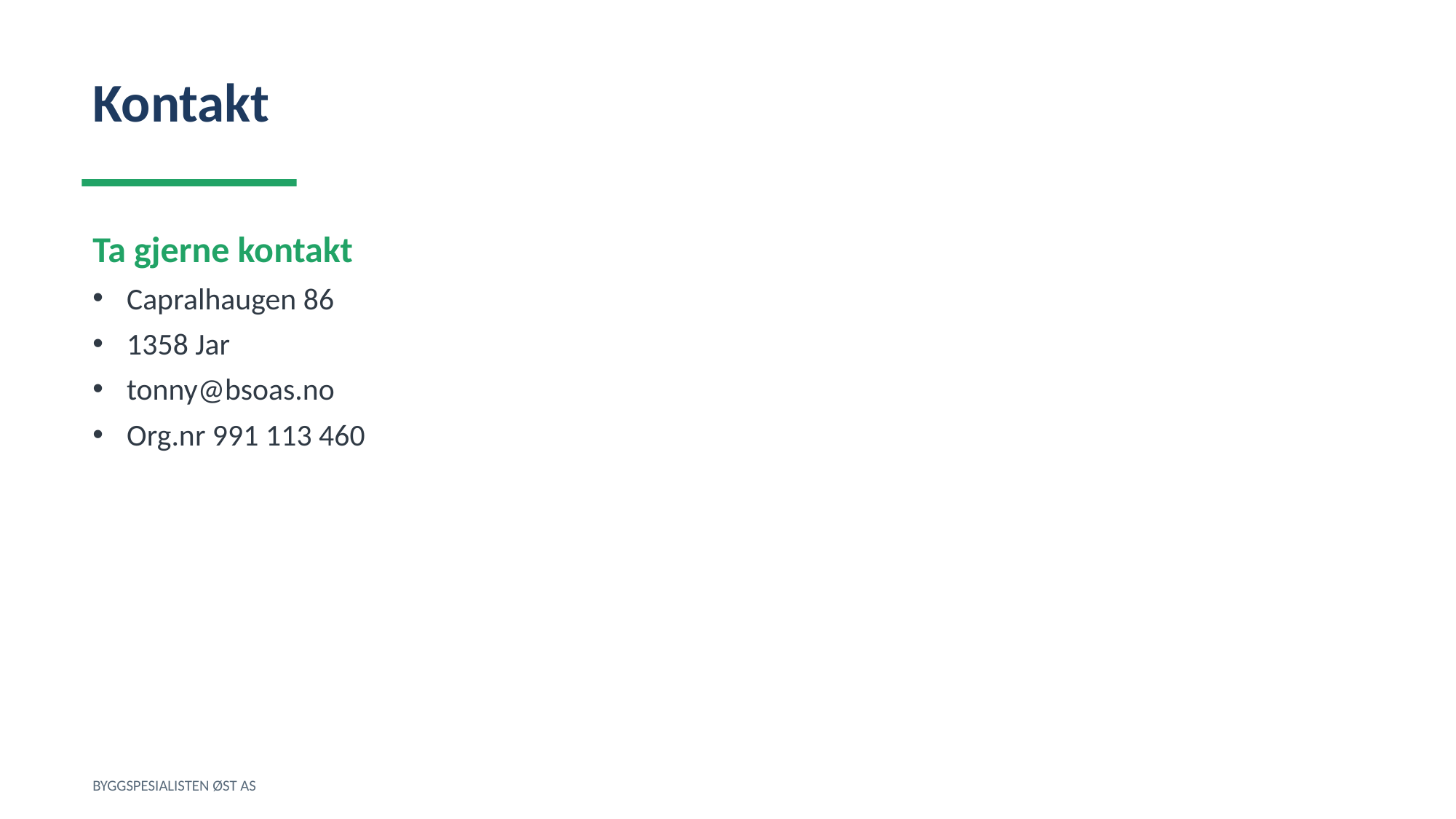

Kontakt

Ta gjerne kontakt
Capralhaugen 86
1358 Jar
tonny@bsoas.no
Org.nr 991 113 460
BYGGSPESIALISTEN ØST AS